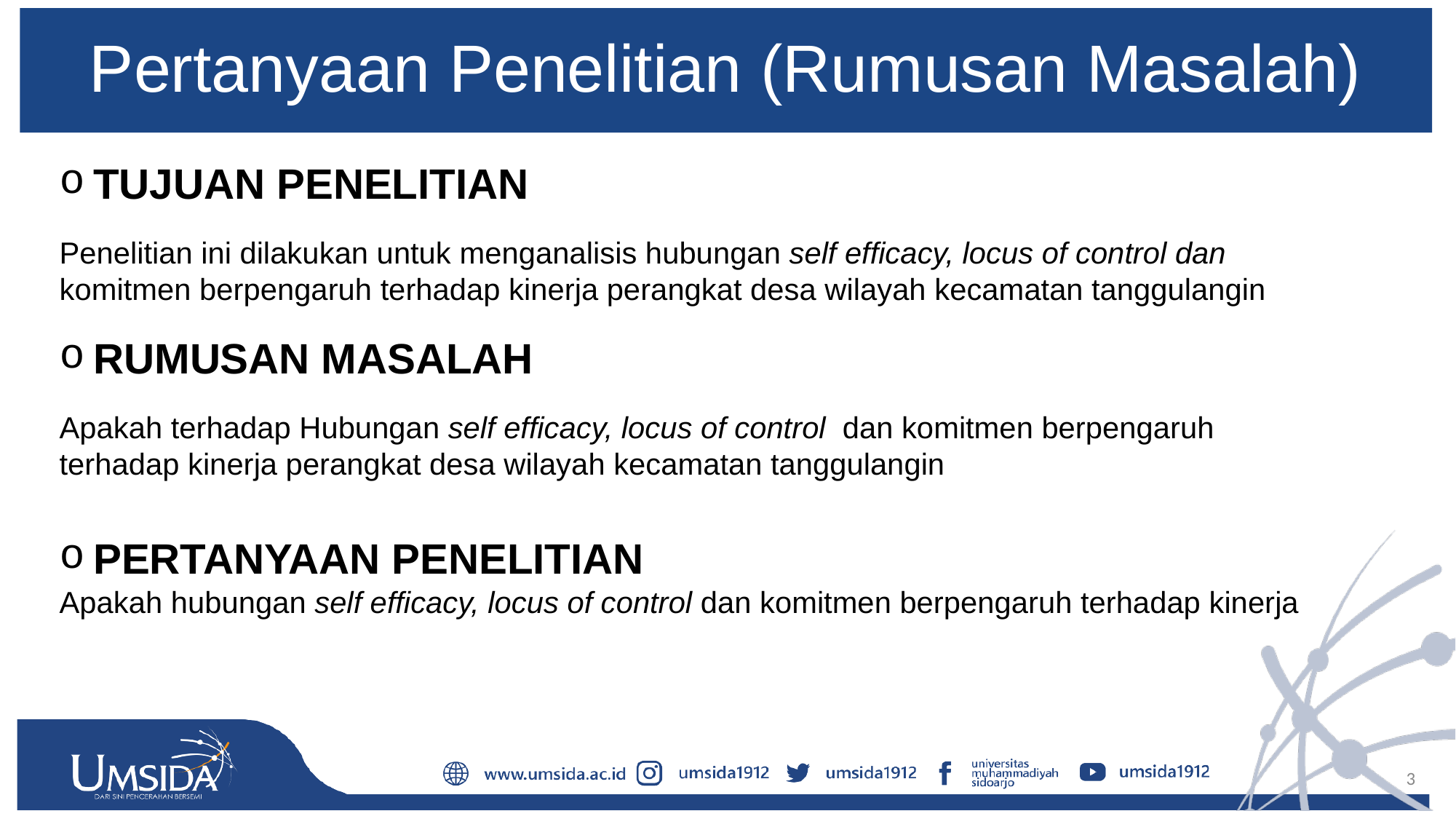

# Pertanyaan Penelitian (Rumusan Masalah)
TUJUAN PENELITIAN

Penelitian ini dilakukan untuk menganalisis hubungan self efficacy, locus of control dan komitmen berpengaruh terhadap kinerja perangkat desa wilayah kecamatan tanggulangin

RUMUSAN MASALAH

Apakah terhadap Hubungan self efficacy, locus of control  dan komitmen berpengaruh terhadap kinerja perangkat desa wilayah kecamatan tanggulangin

PERTANYAAN PENELITIAN
Apakah hubungan self efficacy, locus of control dan komitmen berpengaruh terhadap kinerja